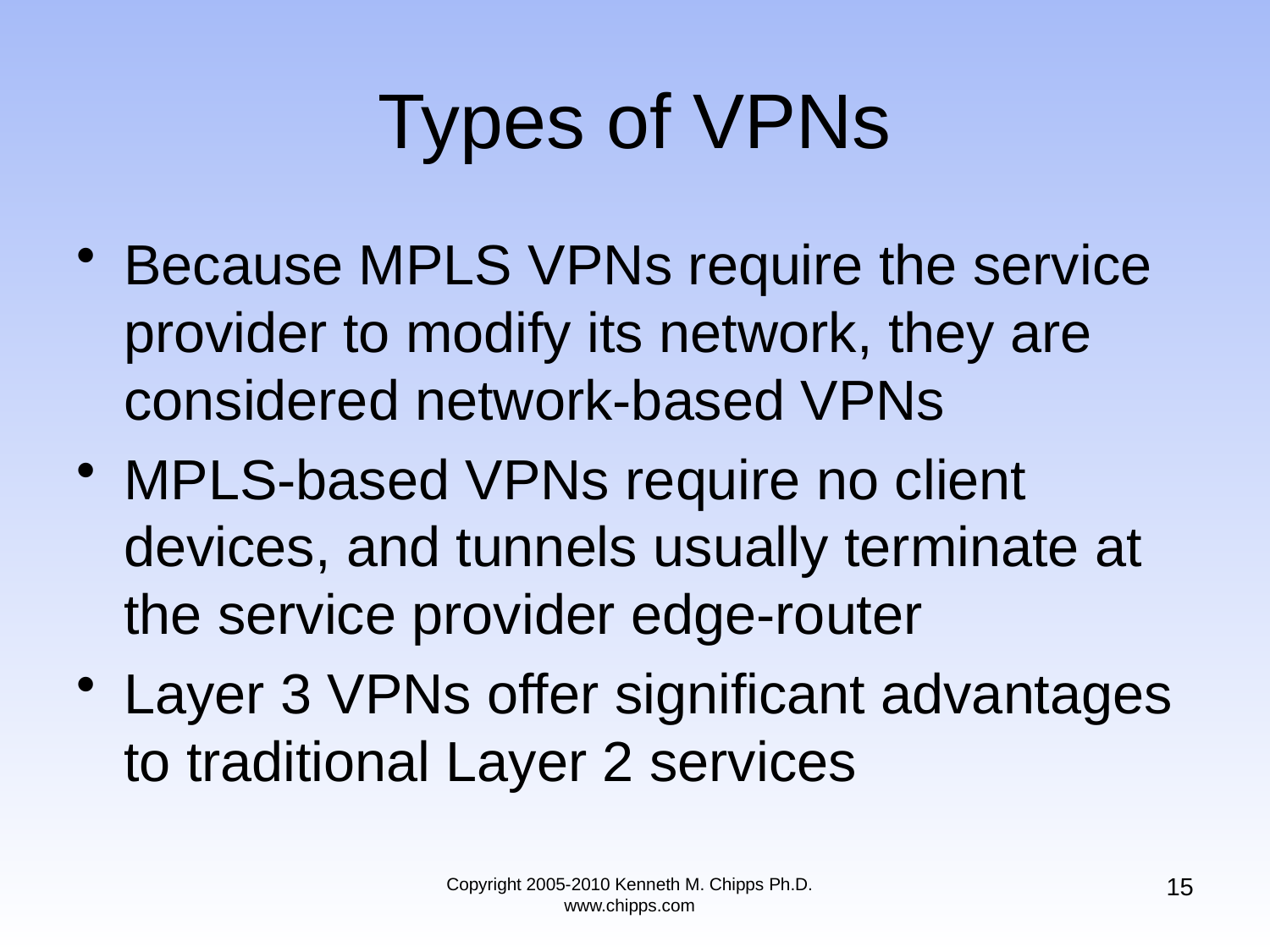

# Types of VPNs
Because MPLS VPNs require the service provider to modify its network, they are considered network-based VPNs
MPLS-based VPNs require no client devices, and tunnels usually terminate at the service provider edge-router
Layer 3 VPNs offer significant advantages to traditional Layer 2 services
15
Copyright 2005-2010 Kenneth M. Chipps Ph.D. www.chipps.com